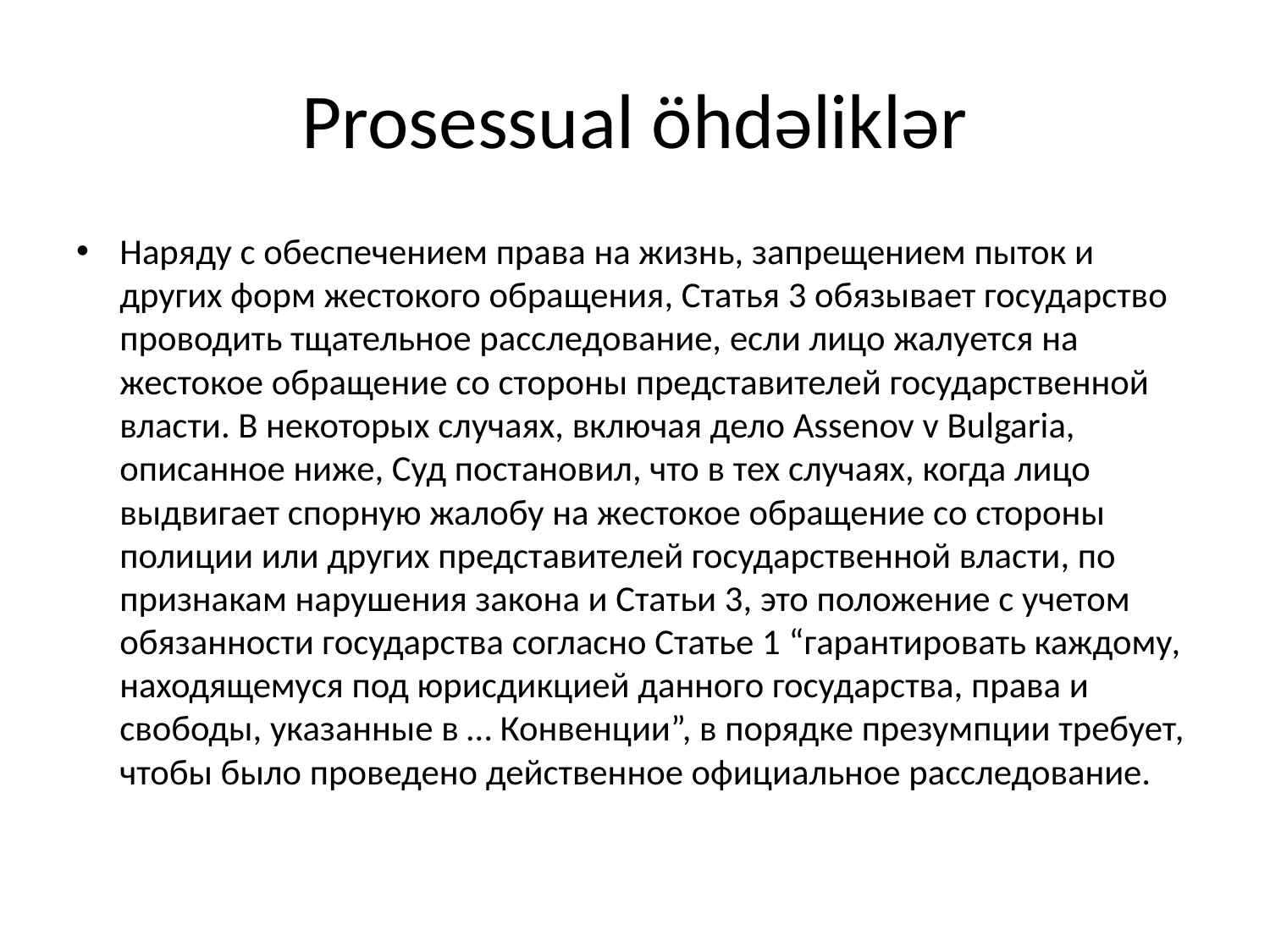

# Prosessual öhdəliklər
Наряду с обеспечением права на жизнь, запрещением пыток и других форм жестокого обращения, Статья 3 обязывает государство проводить тщательное расследование, если лицо жалуется на жестокое обращение со стороны представителей государственной власти. В некоторых случаях, включая дело Assenov v Bulgaria, описанное ниже, Суд постановил, что в тех случаях, когда лицо выдвигает спорную жалобу на жестокое обращение со стороны полиции или других представителей государственной власти, по признакам нарушения закона и Статьи 3, это положение с учетом обязанности государства согласно Статье 1 “гарантировать каждому, находящемуся под юрисдикцией данного государства, права и свободы, указанные в … Конвенции”, в порядке презумпции требует, чтобы было проведено действенное официальное расследование.